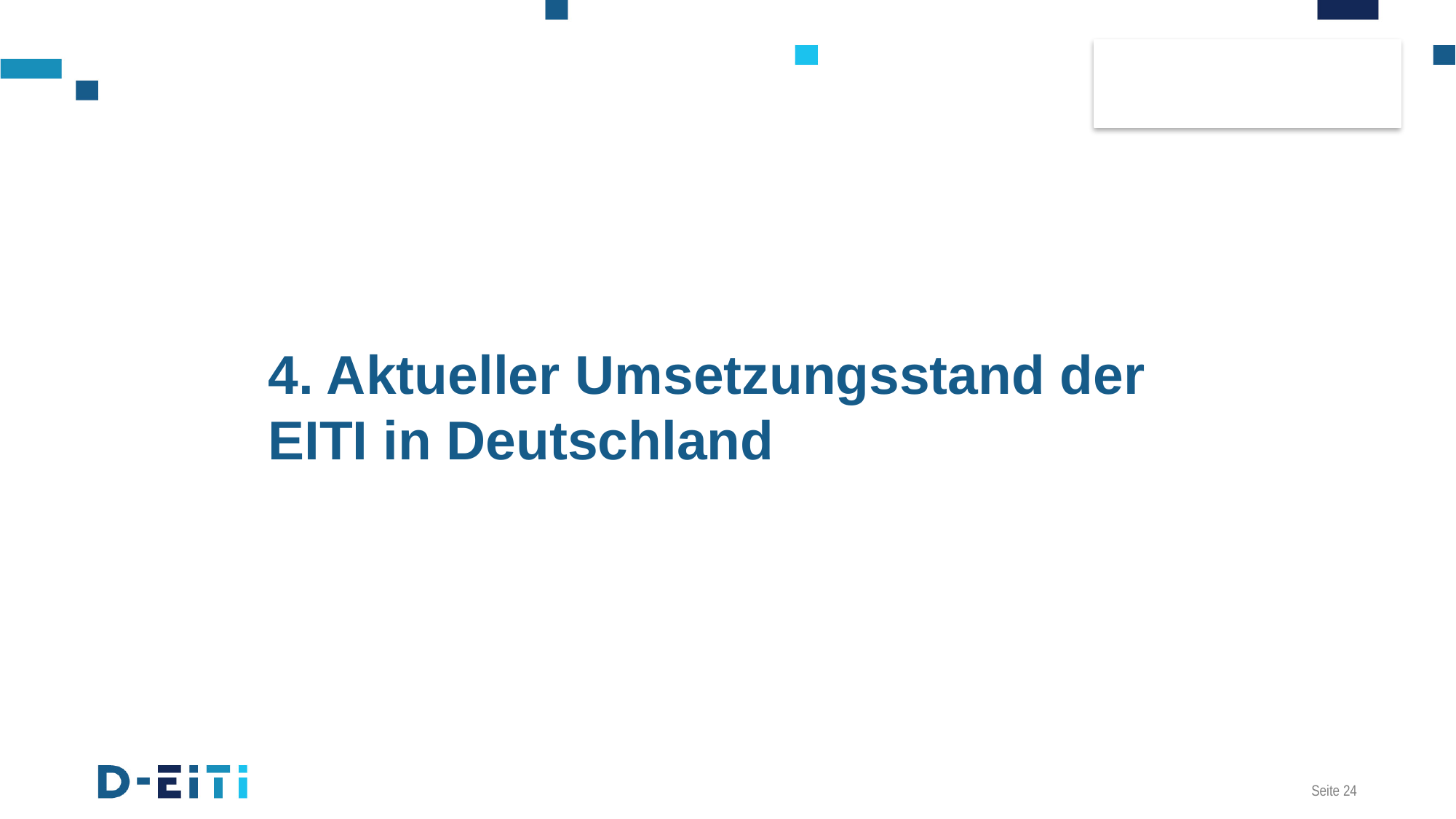

# 4. Aktueller Umsetzungsstand der EITI in Deutschland